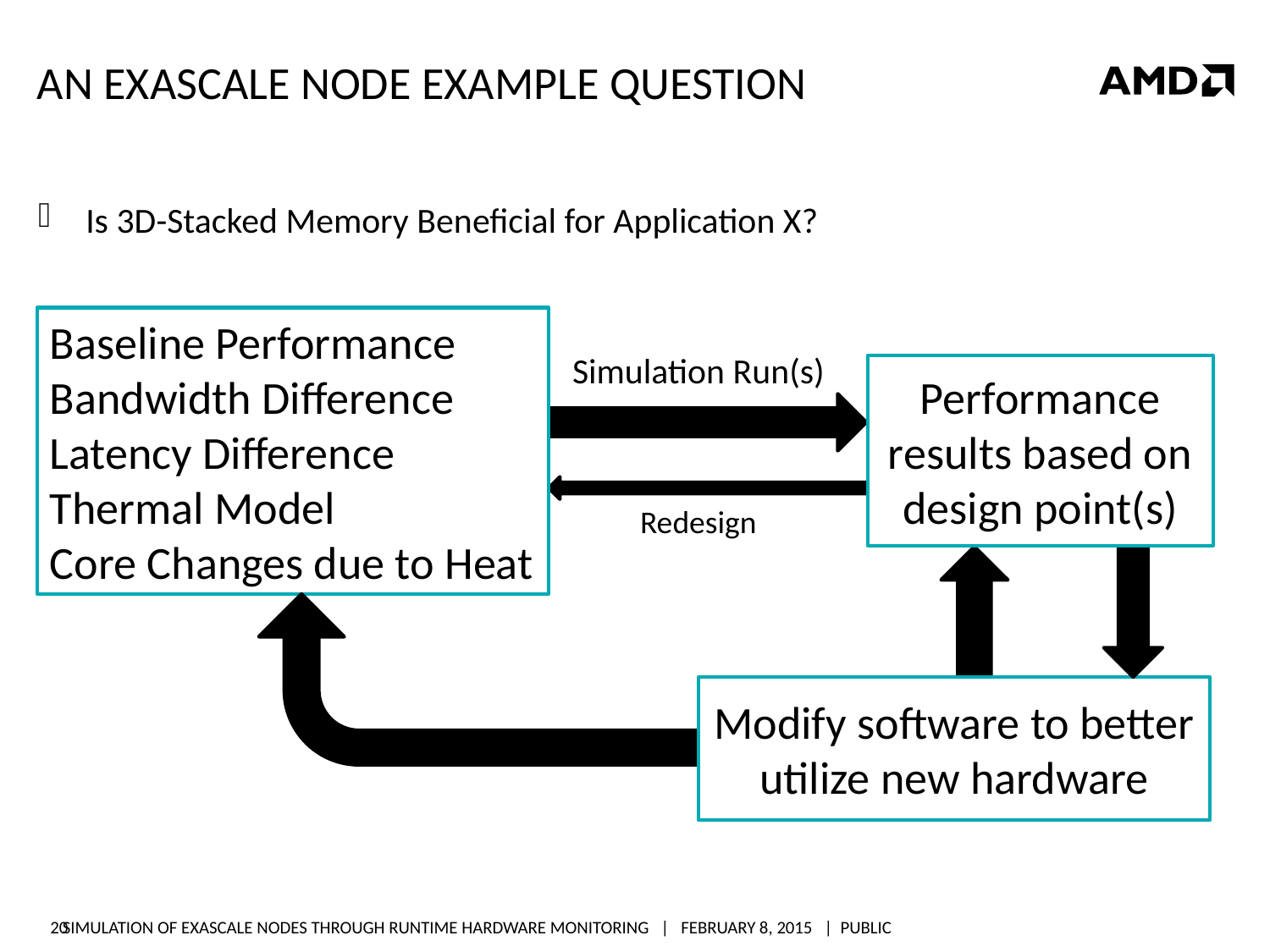

# An Exascale Node Example Question

Is 3D-Stacked Memory Beneficial for Application X?
Baseline Performance
Bandwidth Difference
Latency Difference
Thermal Model
Core Changes due to Heat
Simulation Run(s)
Performance results based on design point(s)

Redesign

Modify software to better utilize new hardware